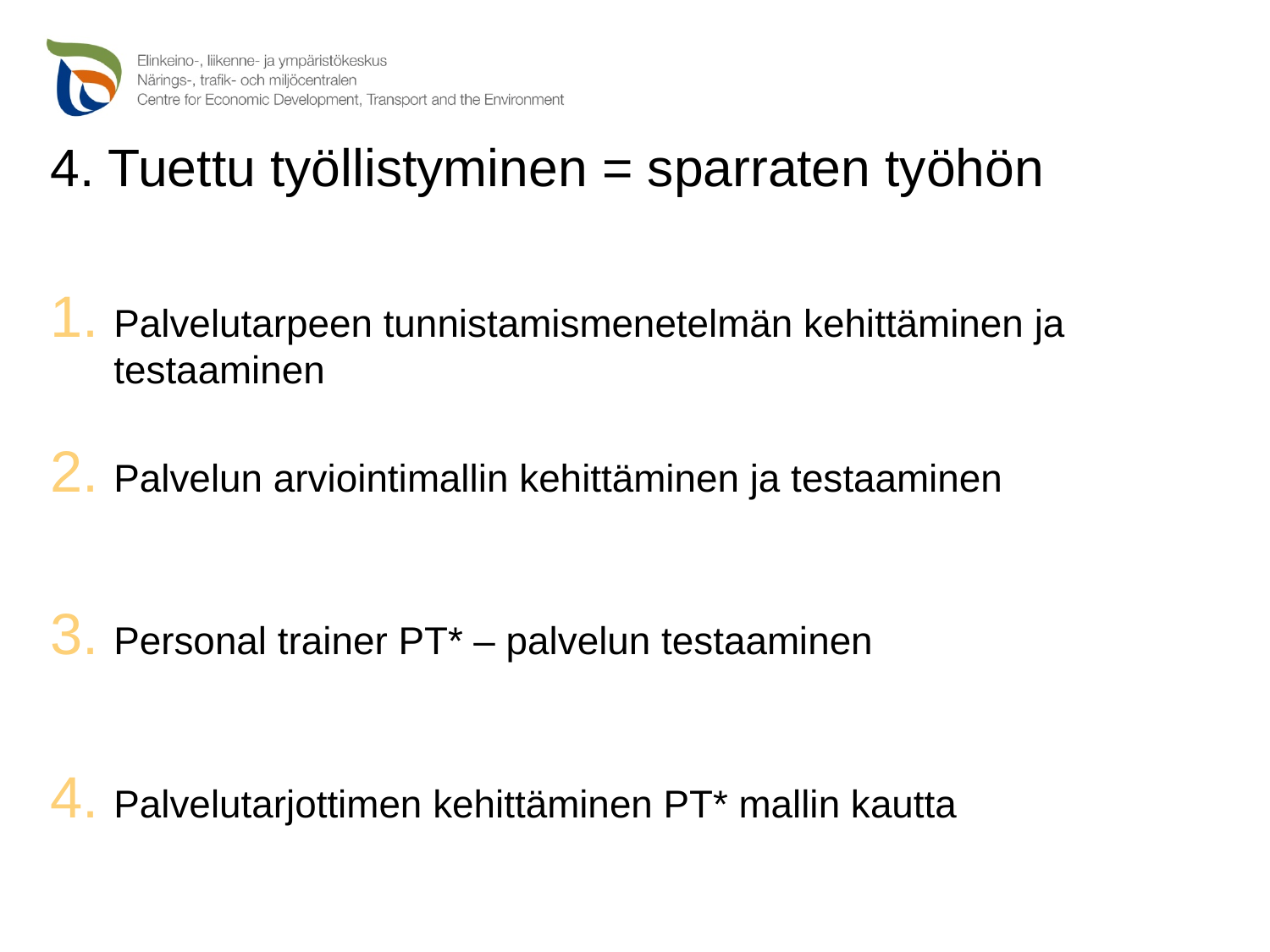

# 4. Tuettu työllistyminen = sparraten työhön

Palvelutarpeen tunnistamismenetelmän kehittäminen ja testaaminen

Palvelun arviointimallin kehittäminen ja testaaminen

Personal trainer PT* – palvelun testaaminen

Palvelutarjottimen kehittäminen PT* mallin kautta